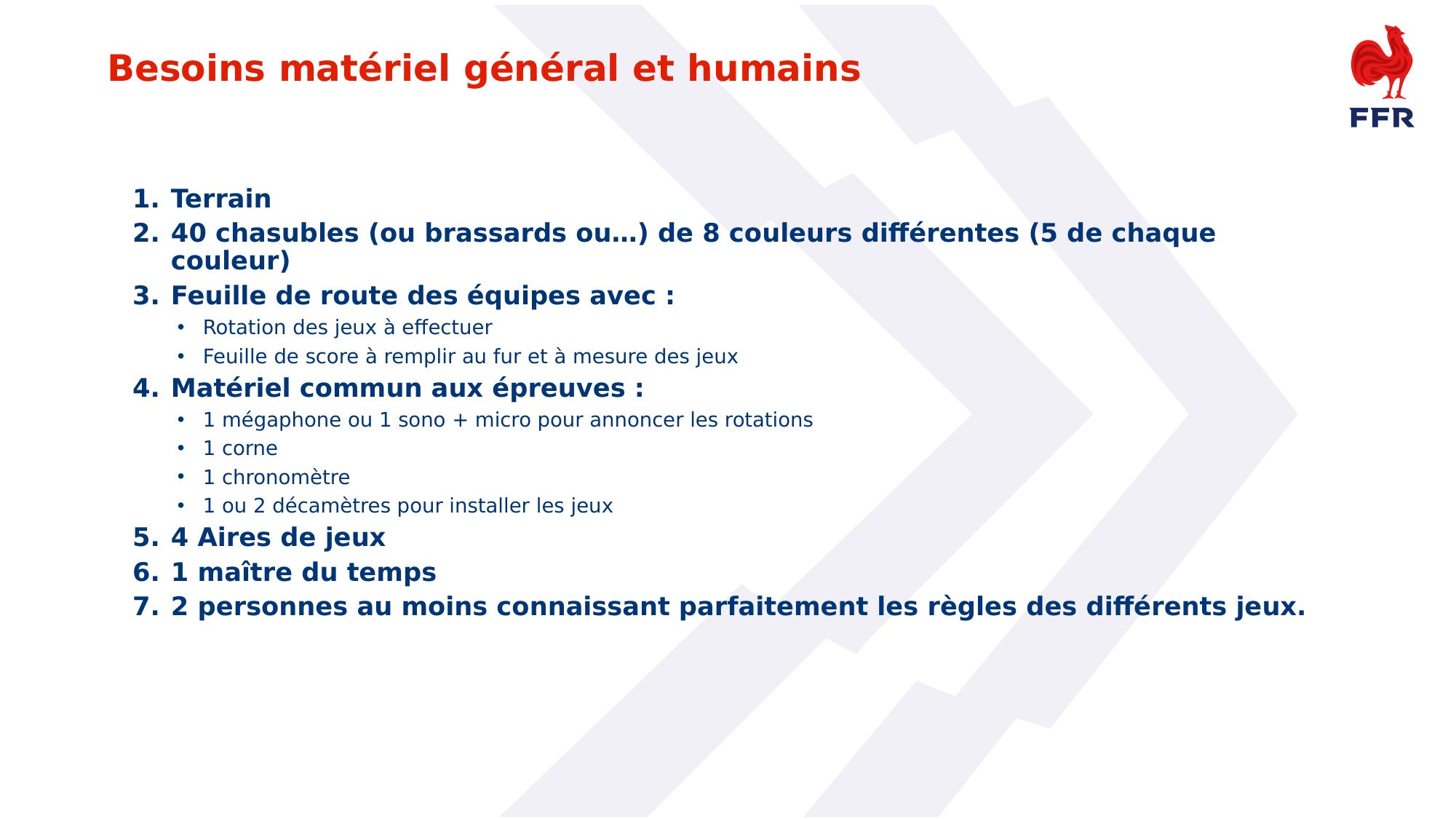

Besoins matériel général et humains
Terrain
40 chasubles (ou brassards ou…) de 8 couleurs différentes (5 de chaque couleur)
Feuille de route des équipes avec :
Rotation des jeux à effectuer
Feuille de score à remplir au fur et à mesure des jeux
Matériel commun aux épreuves :
1 mégaphone ou 1 sono + micro pour annoncer les rotations
1 corne
1 chronomètre
1 ou 2 décamètres pour installer les jeux
4 Aires de jeux
1 maître du temps
2 personnes au moins connaissant parfaitement les règles des différents jeux.